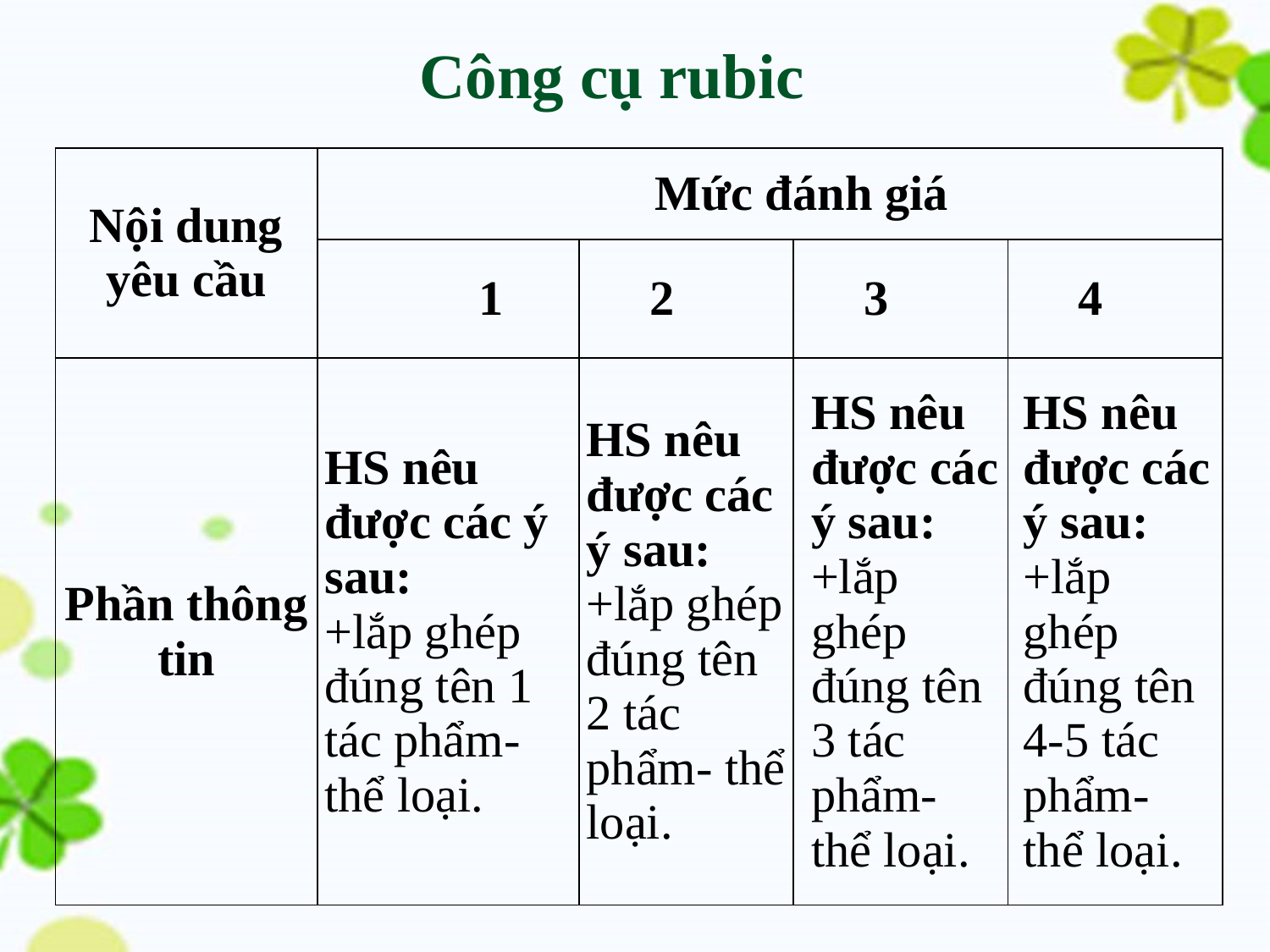

Công cụ rubic
| Nội dung yêu cầu | Mức đánh giá |  |  |  |
| --- | --- | --- | --- | --- |
|  | 1 | 2 | 3 | 4 |
| Phần thông tin | HS nêu được các ý sau: +lắp ghép đúng tên 1 tác phẩm- thể loại. | HS nêu được các ý sau: +lắp ghép đúng tên 2 tác phẩm- thể loại. | HS nêu được các ý sau: +lắp ghép đúng tên 3 tác phẩm- thể loại. | HS nêu được các ý sau: +lắp ghép đúng tên 4-5 tác phẩm- thể loại. |